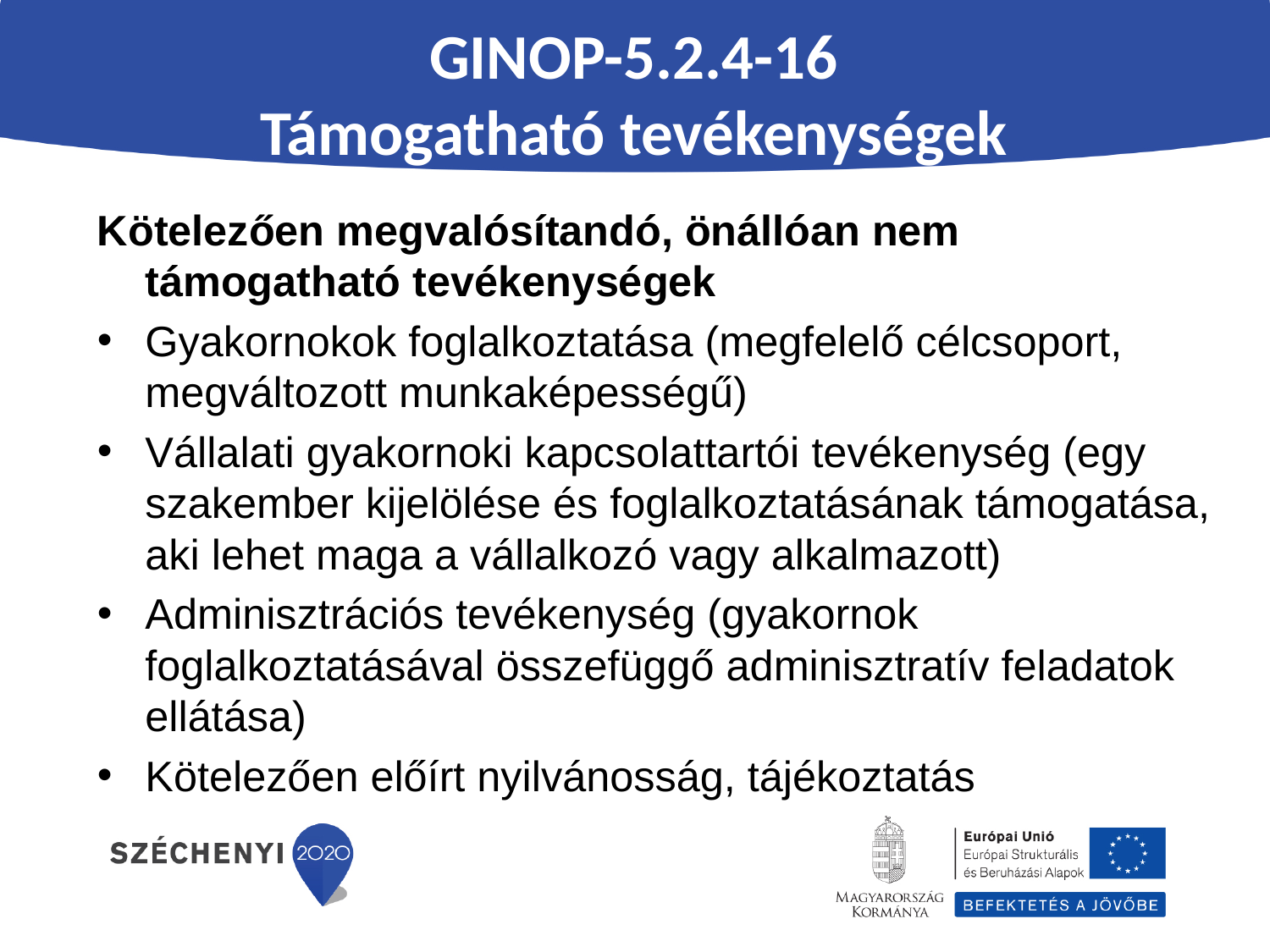

# GINOP-5.2.4-16 Támogatható tevékenységek
Kötelezően megvalósítandó, önállóan nem támogatható tevékenységek
Gyakornokok foglalkoztatása (megfelelő célcsoport, megváltozott munkaképességű)
Vállalati gyakornoki kapcsolattartói tevékenység (egy szakember kijelölése és foglalkoztatásának támogatása, aki lehet maga a vállalkozó vagy alkalmazott)
Adminisztrációs tevékenység (gyakornok foglalkoztatásával összefüggő adminisztratív feladatok ellátása)
Kötelezően előírt nyilvánosság, tájékoztatás